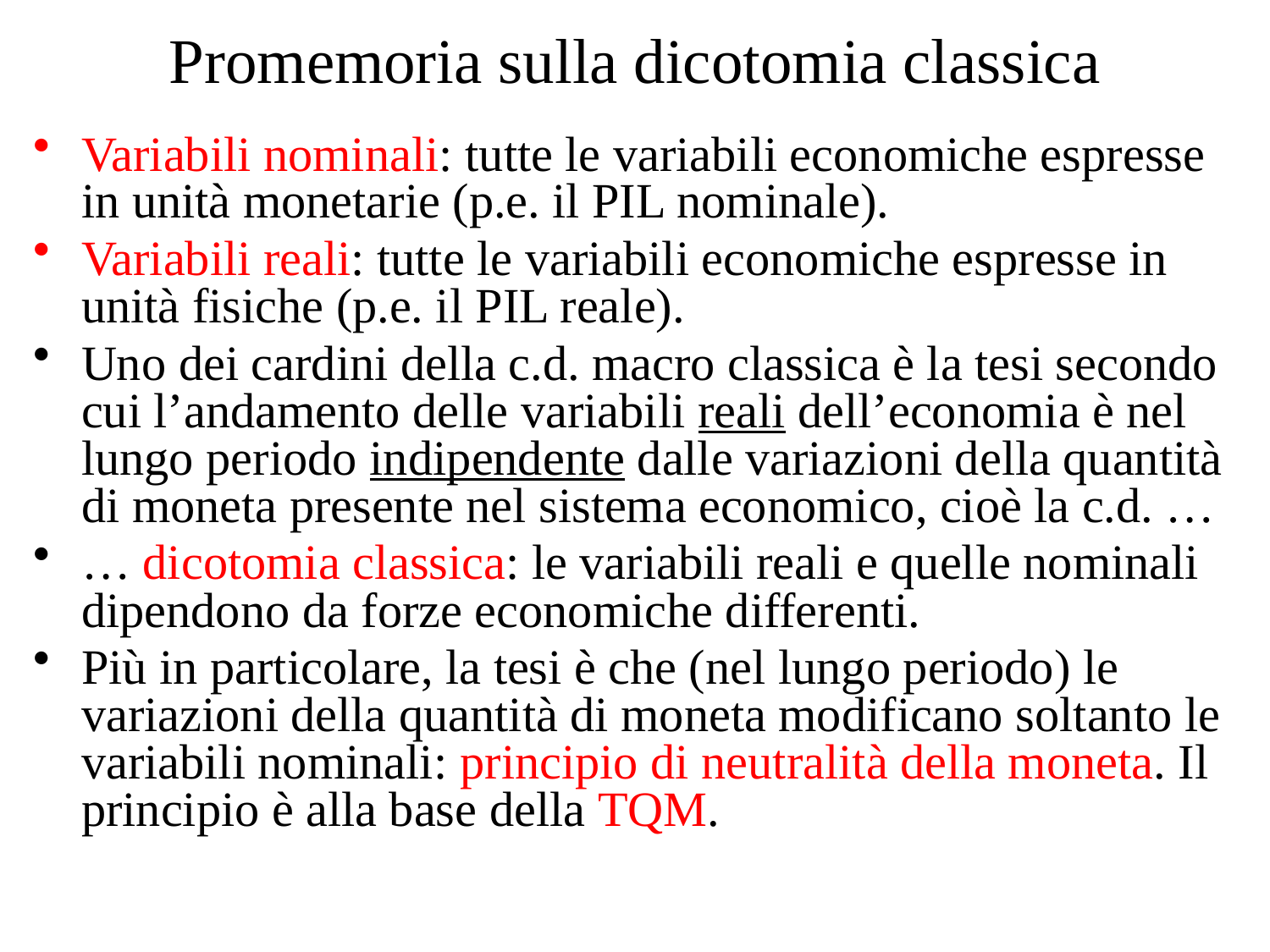

# Promemoria sulla dicotomia classica
Variabili nominali: tutte le variabili economiche espresse in unità monetarie (p.e. il PIL nominale).
Variabili reali: tutte le variabili economiche espresse in unità fisiche (p.e. il PIL reale).
Uno dei cardini della c.d. macro classica è la tesi secondo cui l’andamento delle variabili reali dell’economia è nel lungo periodo indipendente dalle variazioni della quantità di moneta presente nel sistema economico, cioè la c.d. …
… dicotomia classica: le variabili reali e quelle nominali dipendono da forze economiche differenti.
Più in particolare, la tesi è che (nel lungo periodo) le variazioni della quantità di moneta modificano soltanto le variabili nominali: principio di neutralità della moneta. Il principio è alla base della TQM.